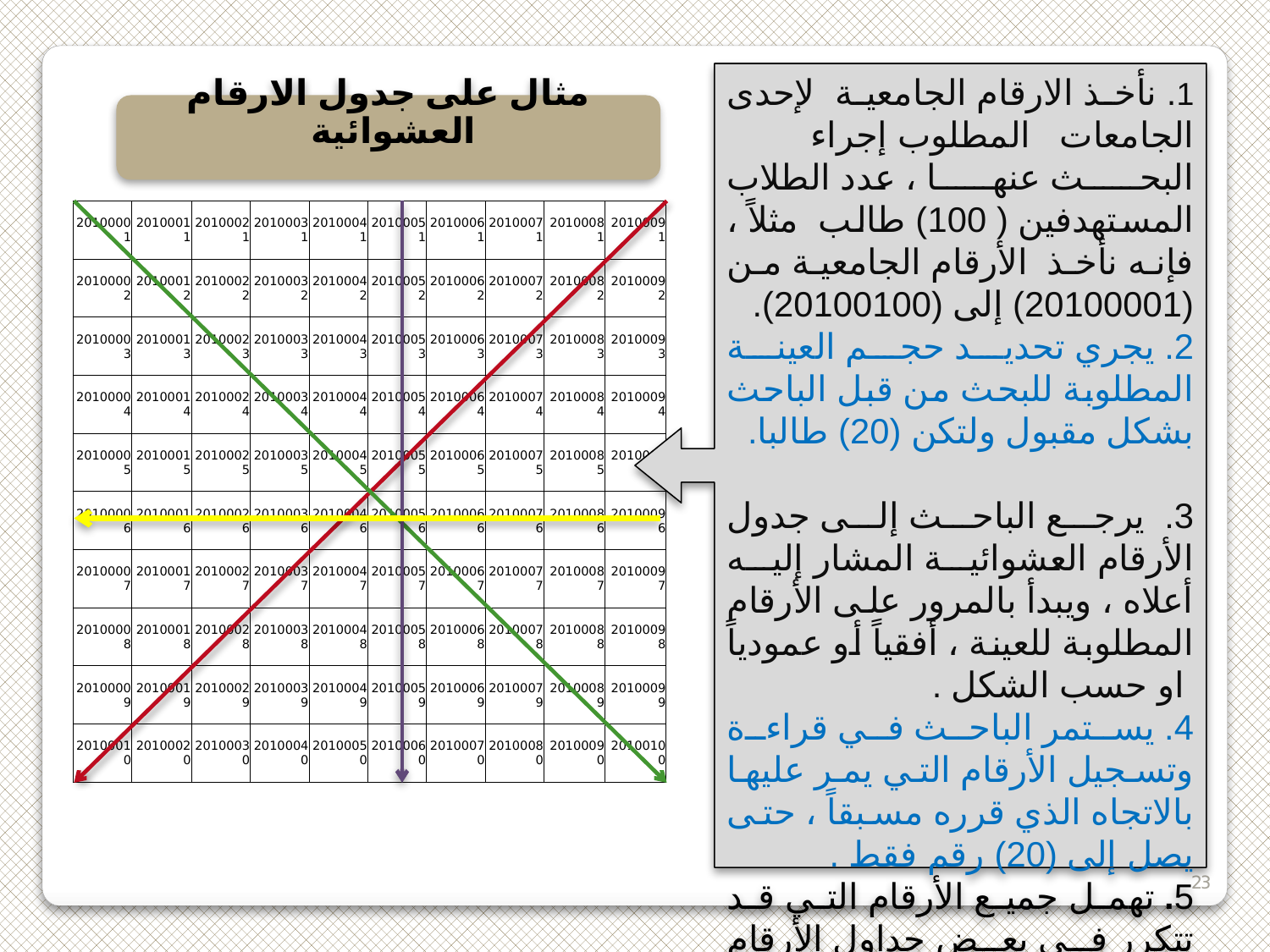

1. نأخذ الارقام الجامعية  لإحدى الجامعات   المطلوب إجراء البحث عنها ، عدد الطلاب المستهدفين ( 100) طالب  مثلاً ، فإنه نأخذ  الأرقام الجامعية من (20100001) إلى (20100100).
2. يجري تحديد حجم العينة المطلوبة للبحث من قبل الباحث بشكل مقبول ولتكن (20) طالبا.

3.  يرجع الباحث إلى جدول الأرقام العشوائية المشار إليه أعلاه ، ويبدأ بالمرور على الأرقام المطلوبة للعينة ، أفقياً أو عمودياً  او حسب الشكل .
4. يستمر الباحث في قراءة وتسجيل الأرقام التي يمر عليها بالاتجاه الذي قرره مسبقاً ، حتى يصل إلى (20) رقم فقط .
5. تهمل جميع الأرقام التي قد تتكرر في بعض جداول الأرقام العشوائية .

مثال على جدول الارقام العشوائية
| 20100001 | 20100011 | 20100021 | 20100031 | 20100041 | 20100051 | 20100061 | 20100071 | 20100081 | 20100091 |
| --- | --- | --- | --- | --- | --- | --- | --- | --- | --- |
| 20100002 | 20100012 | 20100022 | 20100032 | 20100042 | 20100052 | 20100062 | 20100072 | 20100082 | 20100092 |
| 20100003 | 20100013 | 20100023 | 20100033 | 20100043 | 20100053 | 20100063 | 20100073 | 20100083 | 20100093 |
| 20100004 | 20100014 | 20100024 | 20100034 | 20100044 | 20100054 | 20100064 | 20100074 | 20100084 | 20100094 |
| 20100005 | 20100015 | 20100025 | 20100035 | 20100045 | 20100055 | 20100065 | 20100075 | 20100085 | 20100095 |
| 20100006 | 20100016 | 20100026 | 20100036 | 20100046 | 20100056 | 20100066 | 20100076 | 20100086 | 20100096 |
| 20100007 | 20100017 | 20100027 | 20100037 | 20100047 | 20100057 | 20100067 | 20100077 | 20100087 | 20100097 |
| 20100008 | 20100018 | 20100028 | 20100038 | 20100048 | 20100058 | 20100068 | 20100078 | 20100088 | 20100098 |
| 20100009 | 20100019 | 20100029 | 20100039 | 20100049 | 20100059 | 20100069 | 20100079 | 20100089 | 20100099 |
| 20100010 | 20100020 | 20100030 | 20100040 | 20100050 | 20100060 | 20100070 | 20100080 | 20100090 | 20100100 |
23